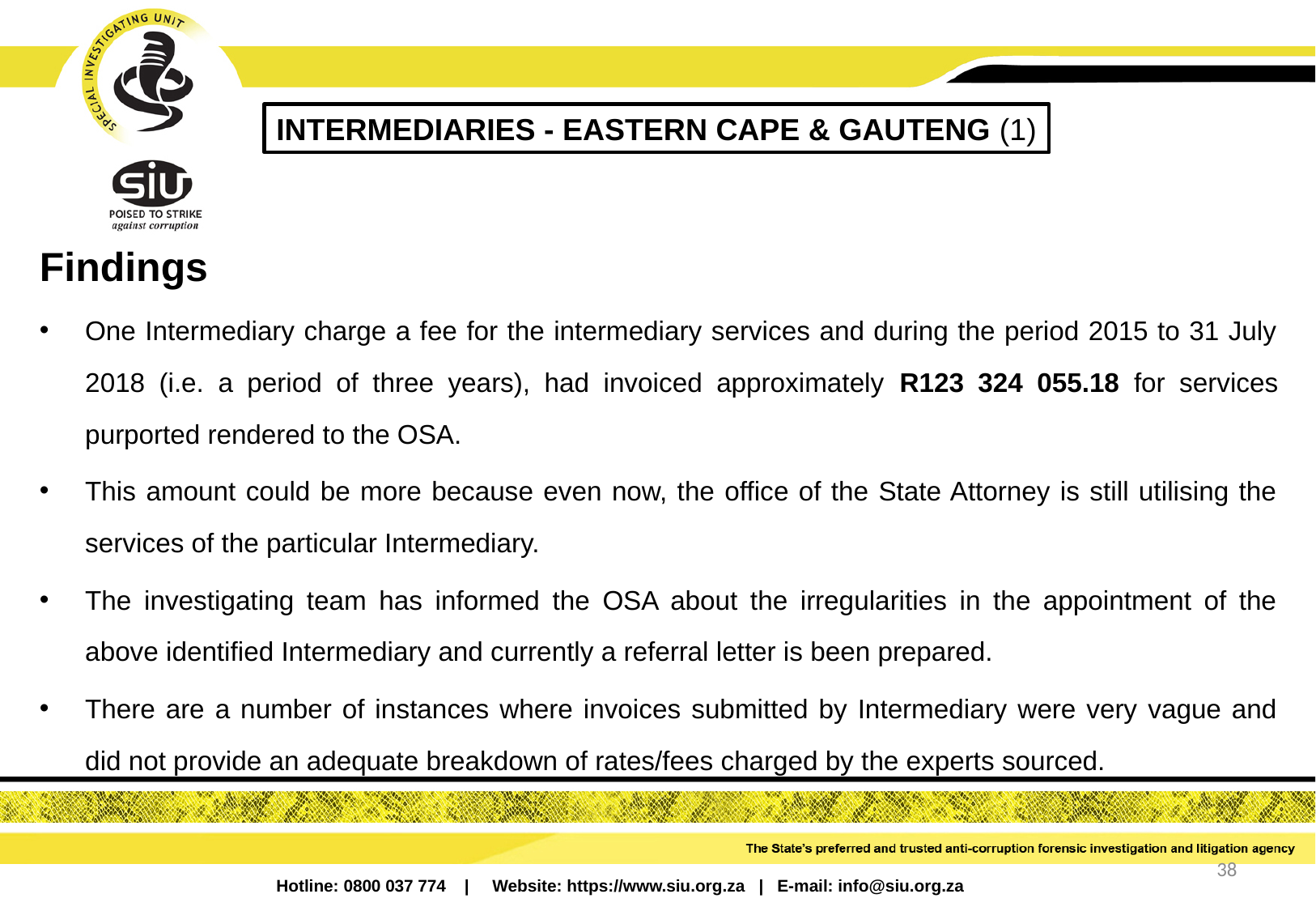

INTERMEDIARIES - EASTERN CAPE & GAUTENG (1)
Findings
One Intermediary charge a fee for the intermediary services and during the period 2015 to 31 July 2018 (i.e. a period of three years), had invoiced approximately R123 324 055.18 for services purported rendered to the OSA.
This amount could be more because even now, the office of the State Attorney is still utilising the services of the particular Intermediary.
The investigating team has informed the OSA about the irregularities in the appointment of the above identified Intermediary and currently a referral letter is been prepared.
There are a number of instances where invoices submitted by Intermediary were very vague and did not provide an adequate breakdown of rates/fees charged by the experts sourced.

38
Hotline: 0800 037 774    |     Website: https://www.siu.org.za   |   E-mail: info@siu.org.za